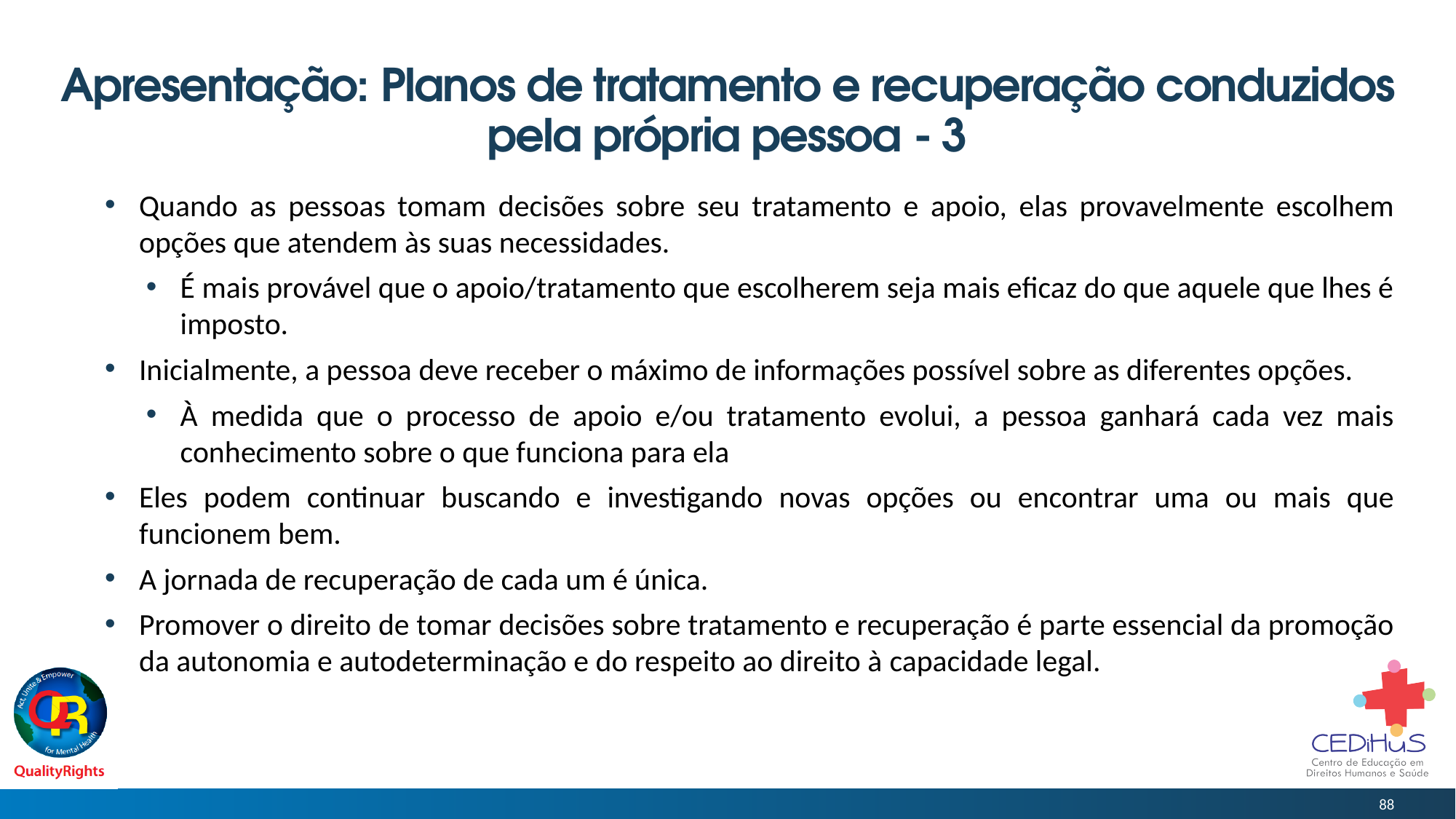

# Apresentação: Planos de tratamento e recuperação conduzidos pela própria pessoa - 3
Quando as pessoas tomam decisões sobre seu tratamento e apoio, elas provavelmente escolhem opções que atendem às suas necessidades.
É mais provável que o apoio/tratamento que escolherem seja mais eficaz do que aquele que lhes é imposto.
Inicialmente, a pessoa deve receber o máximo de informações possível sobre as diferentes opções.
À medida que o processo de apoio e/ou tratamento evolui, a pessoa ganhará cada vez mais conhecimento sobre o que funciona para ela
Eles podem continuar buscando e investigando novas opções ou encontrar uma ou mais que funcionem bem.
A jornada de recuperação de cada um é única.
Promover o direito de tomar decisões sobre tratamento e recuperação é parte essencial da promoção da autonomia e autodeterminação e do respeito ao direito à capacidade legal.

88